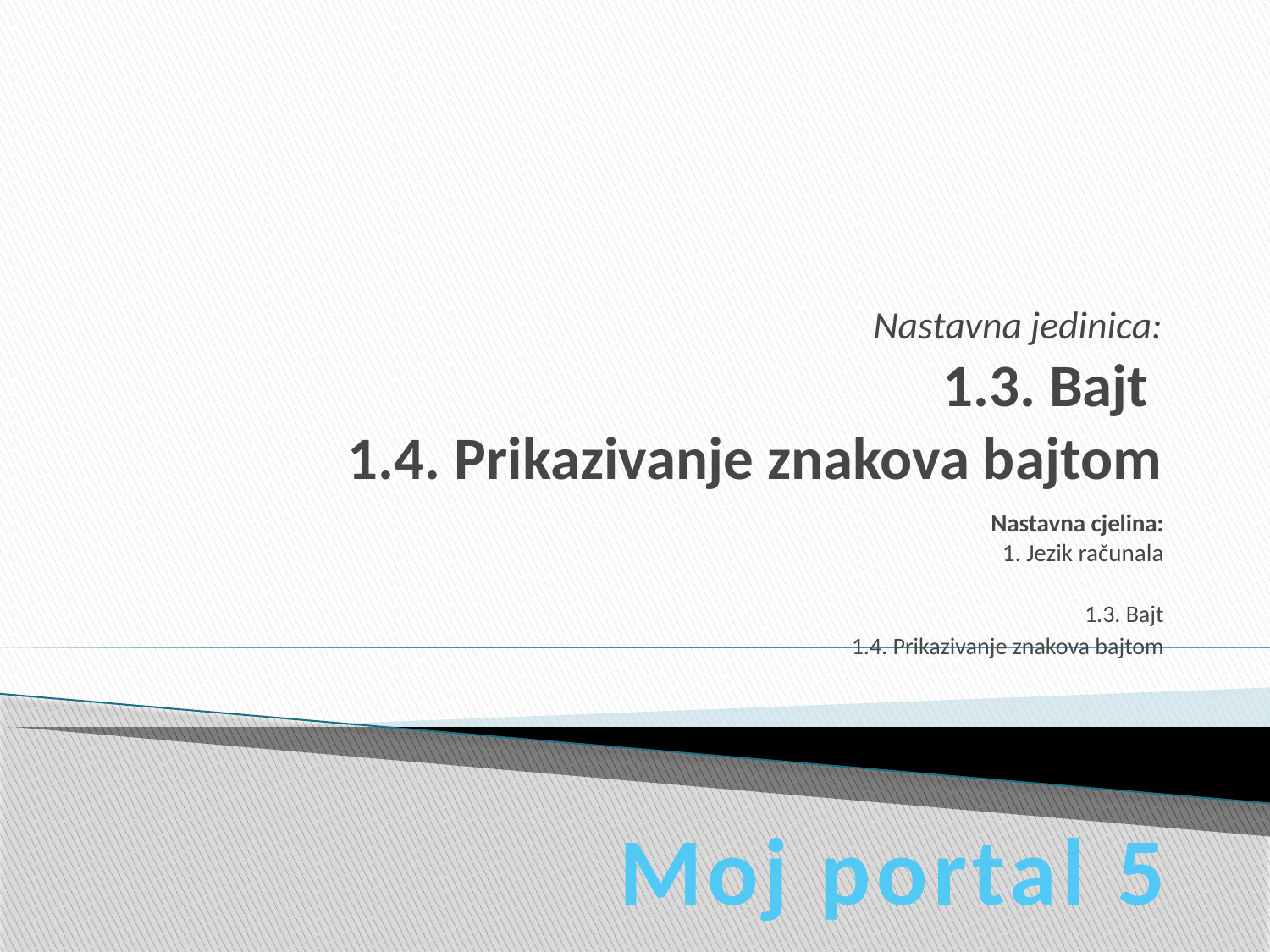

# Nastavna jedinica: 1.3. Bajt 1.4. Prikazivanje znakova bajtom
Nastavna cjelina:
1. Jezik računala
 1.3. Bajt
1.4. Prikazivanje znakova bajtom

Moj portal 5